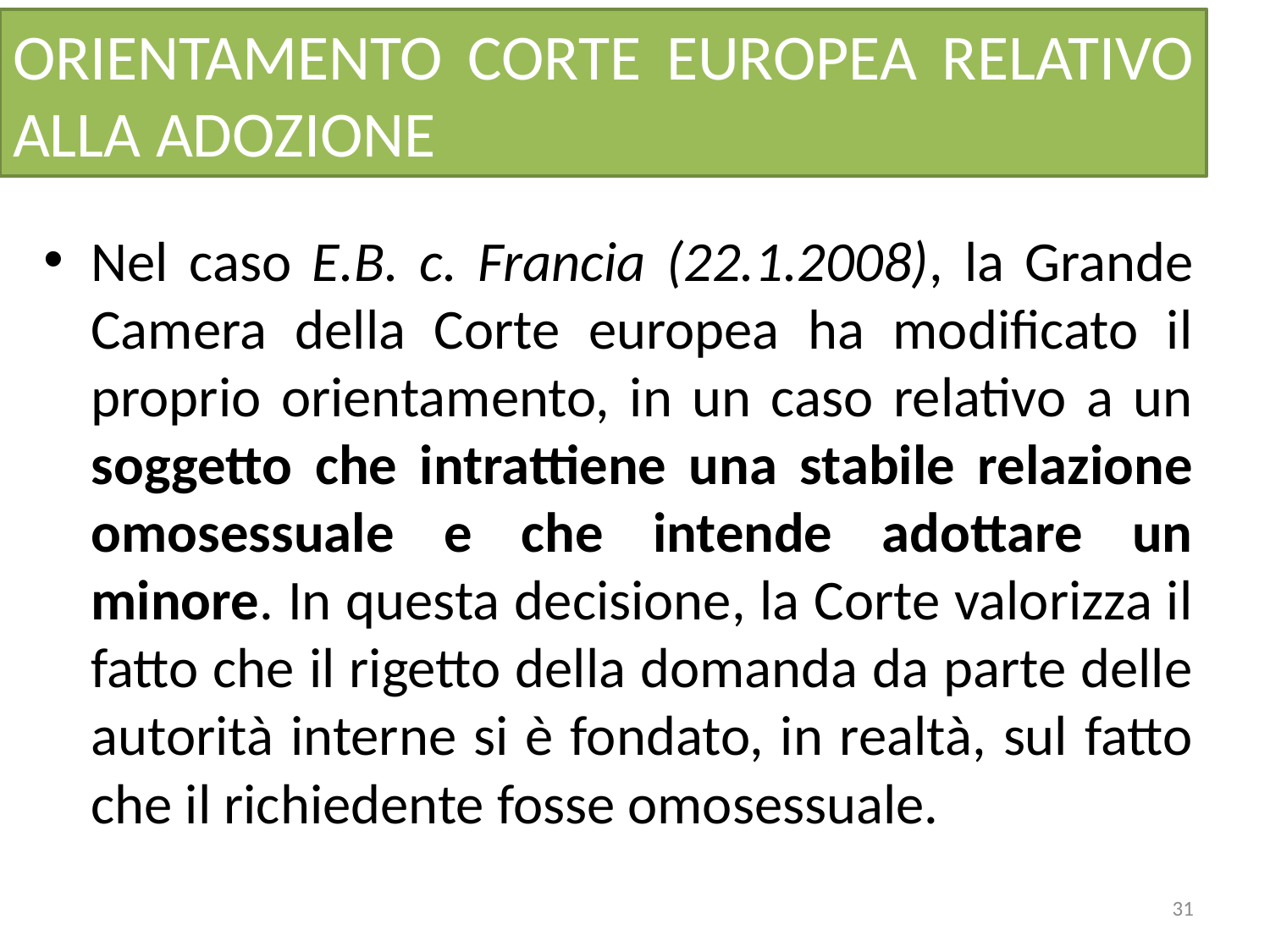

# ORIENTAMENTO CORTE EUROPEA RELATIVO ALLA ADOZIONE
Nel caso E.B. c. Francia (22.1.2008), la Grande Camera della Corte europea ha modificato il proprio orientamento, in un caso relativo a un soggetto che intrattiene una stabile relazione omosessuale e che intende adottare un minore. In questa decisione, la Corte valorizza il fatto che il rigetto della domanda da parte delle autorità interne si è fondato, in realtà, sul fatto che il richiedente fosse omosessuale.

31